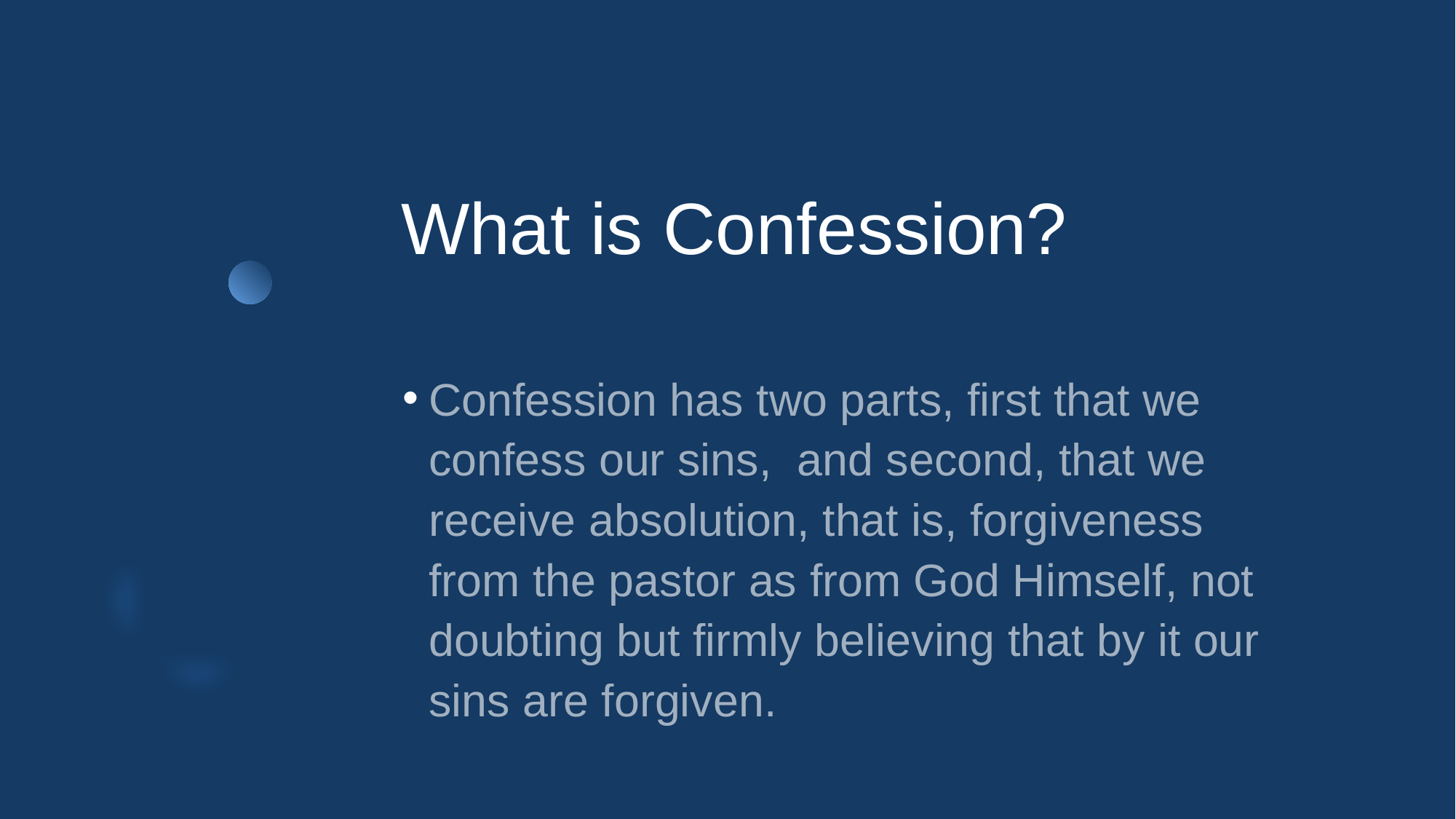

# What is Confession?

Confession has two parts, first that we confess our sins,  and second, that we receive absolution, that is, forgiveness from the pastor as from God Himself, not doubting but firmly believing that by it our sins are forgiven.